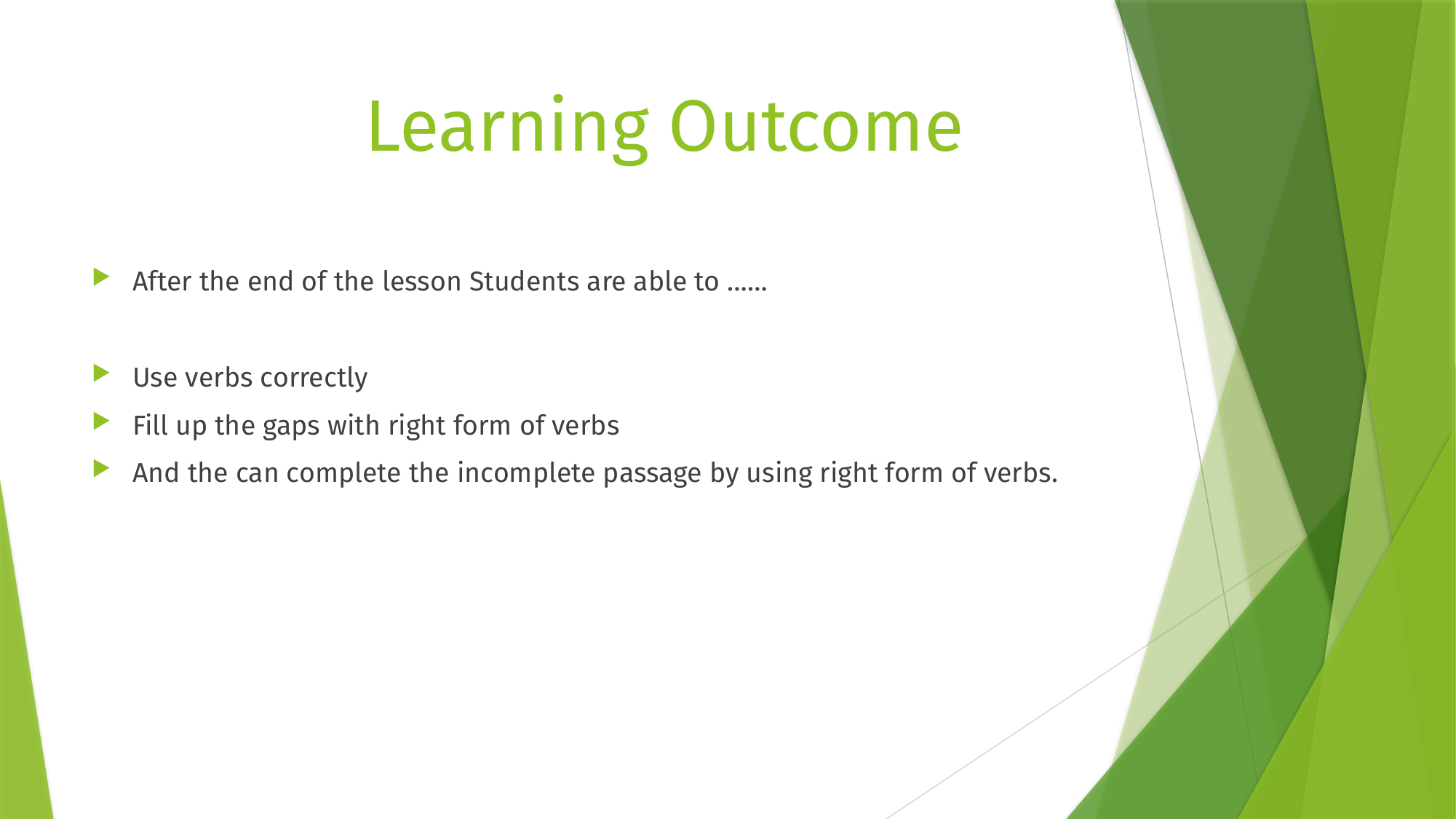

# Learning Outcome
After the end of the lesson Students are able to ……

Use verbs correctly
Fill up the gaps with right form of verbs
And the can complete the incomplete passage by using right form of verbs.